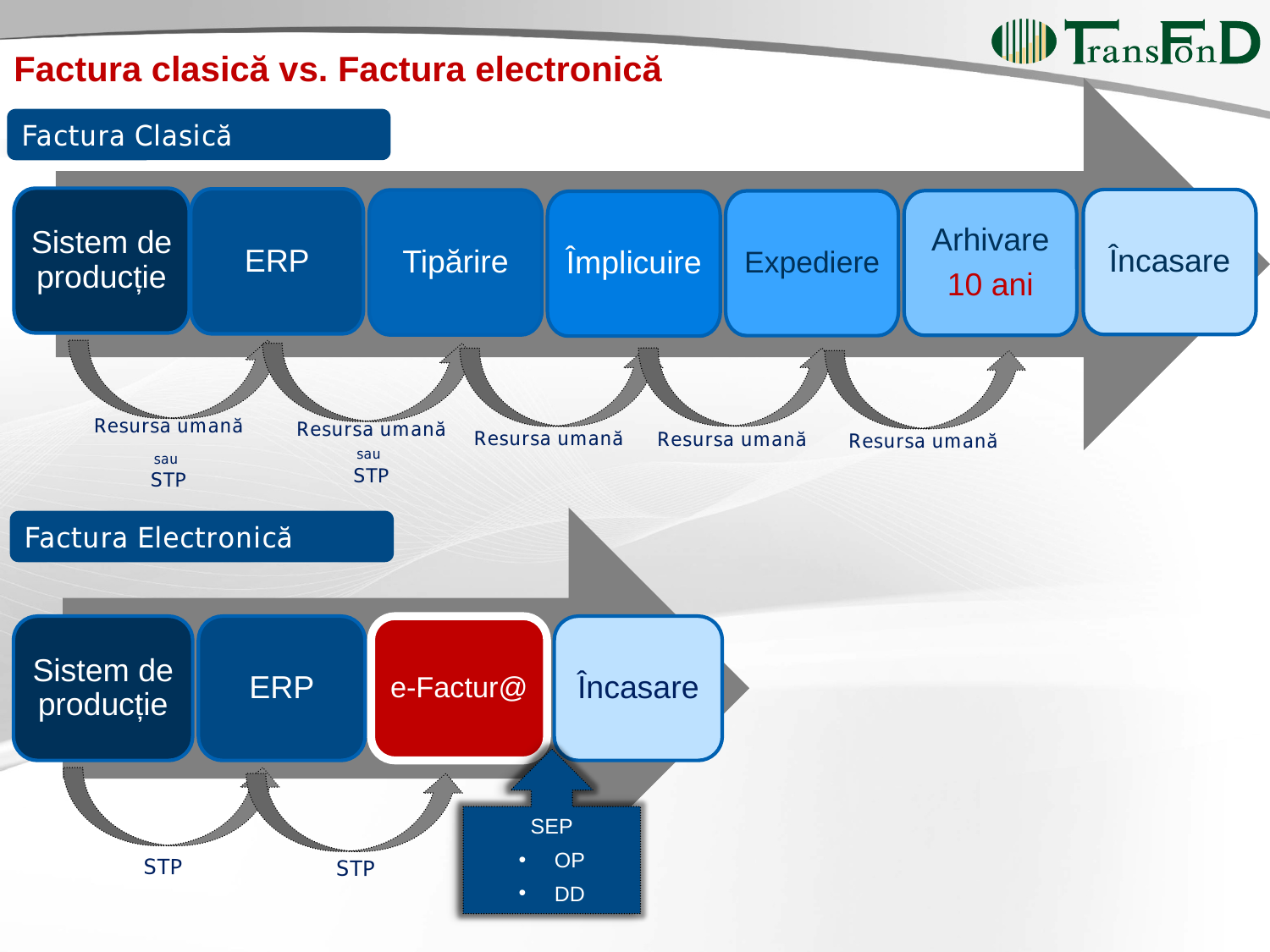

# Factura clasică vs. Factura electronică

Sistem de producție
ERP
Încasare
Tipărire
Arhivare
10 ani
Expediere
Împlicuire
Factura Clasică

Resursa umană
sau
STP

Resursa umană
sau
STP

Resursa umană

Resursa umană

Resursa umană

Sistem de producție
ERP
e-Factur@
Încasare
Factura Electronică
SEP
 OP
 DD

STP

STP